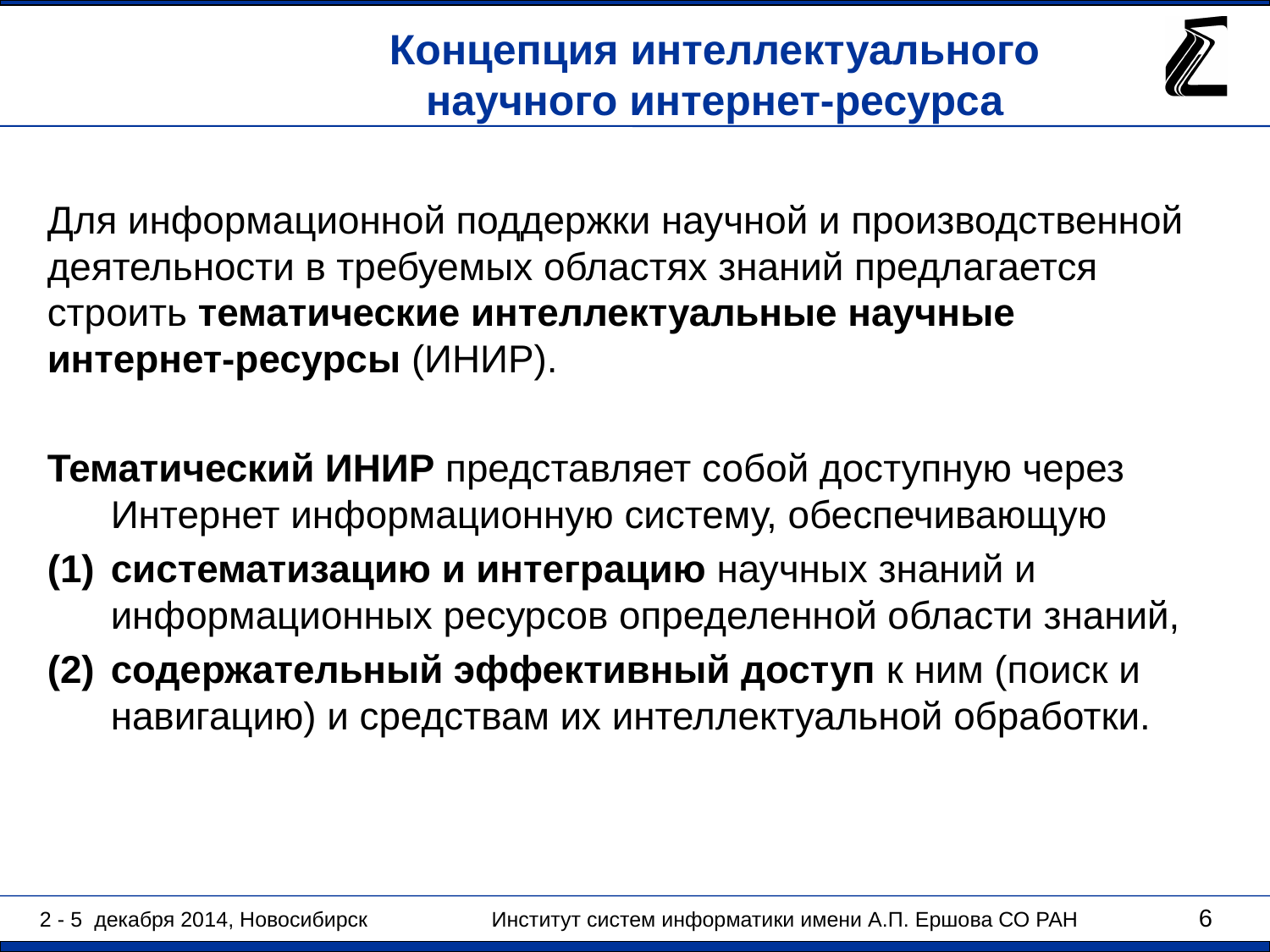

Концепция интеллектуального научного интернет-ресурса
Для информационной поддержки научной и производственной деятельности в требуемых областях знаний предлагается строить тематические интеллектуальные научные интернет-ресурсы (ИНИР).

Тематический ИНИР представляет собой доступную через Интернет информационную систему, обеспечивающую
систематизацию и интеграцию научных знаний и информационных ресурсов определенной области знаний,
содержательный эффективный доступ к ним (поиск и навигацию) и средствам их интеллектуальной обработки.
6